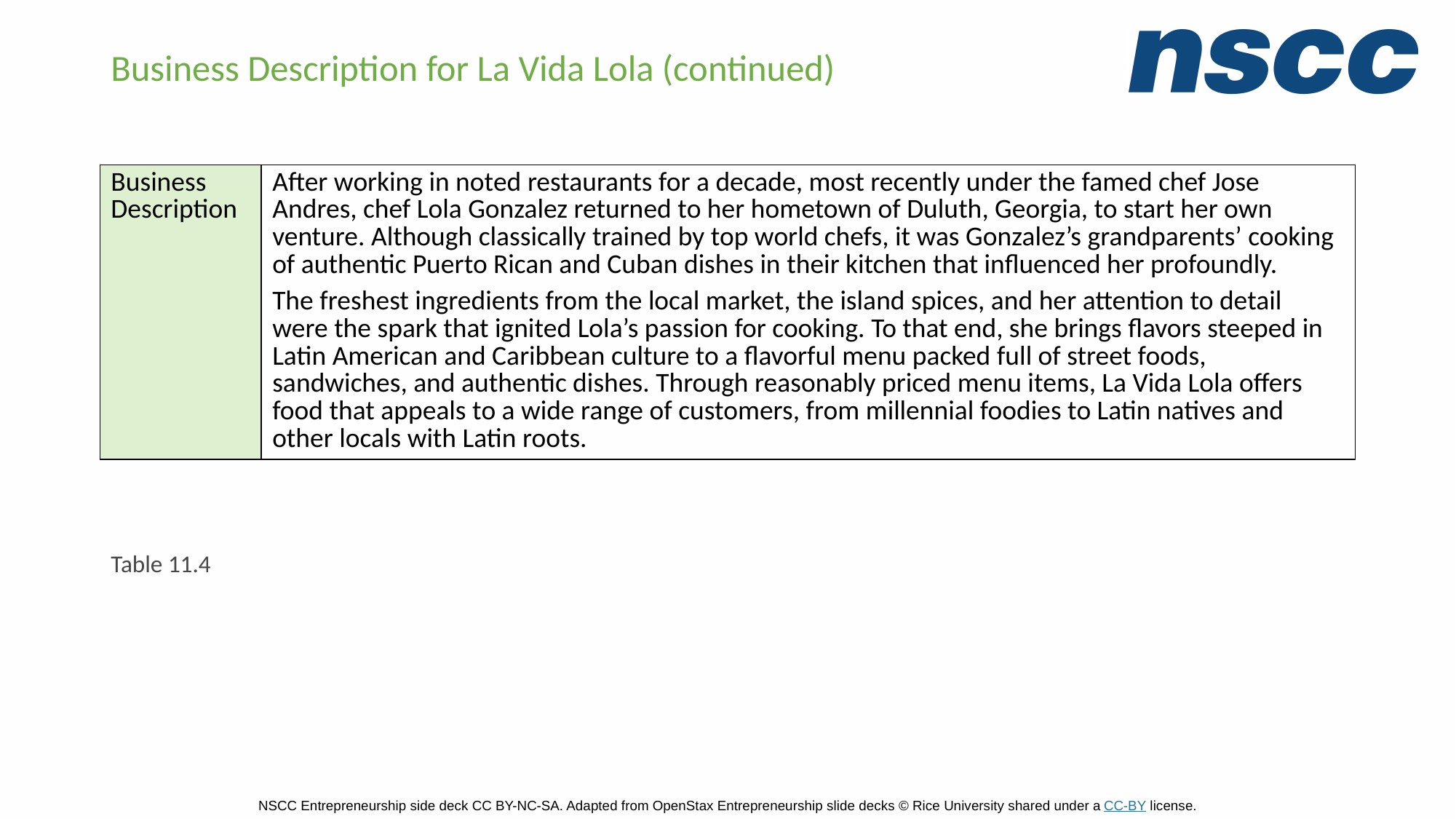

# Business Description for La Vida Lola (continued)
| Business Description | After working in noted restaurants for a decade, most recently under the famed chef Jose Andres, chef Lola Gonzalez returned to her hometown of Duluth, Georgia, to start her own venture. Although classically trained by top world chefs, it was Gonzalez’s grandparents’ cooking of authentic Puerto Rican and Cuban dishes in their kitchen that influenced her profoundly. The freshest ingredients from the local market, the island spices, and her attention to detail were the spark that ignited Lola’s passion for cooking. To that end, she brings flavors steeped in Latin American and Caribbean culture to a flavorful menu packed full of street foods, sandwiches, and authentic dishes. Through reasonably priced menu items, La Vida Lola offers food that appeals to a wide range of customers, from millennial foodies to Latin natives and other locals with Latin roots. |
| --- | --- |
Table 11.4